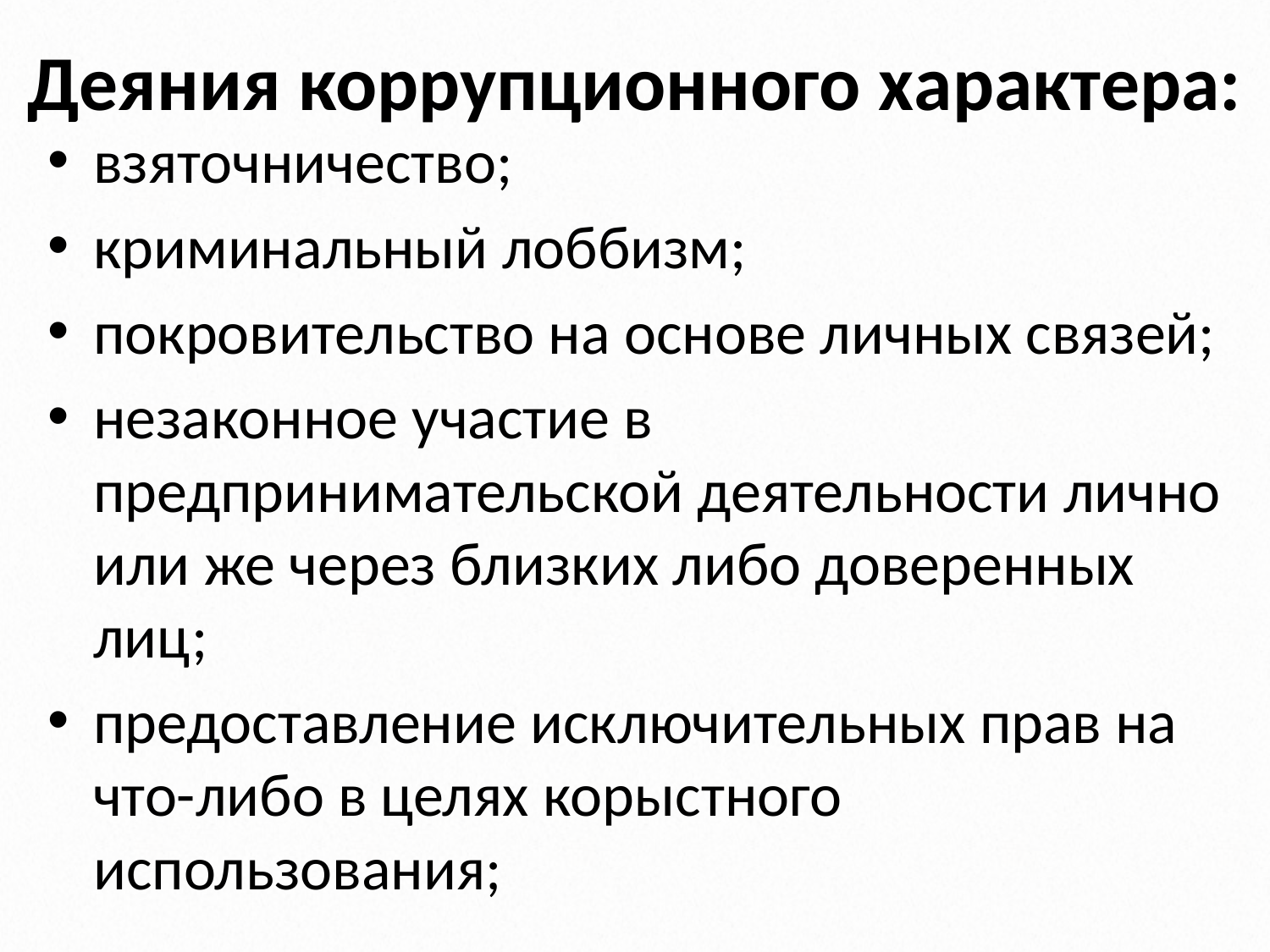

# Деяния коррупционного характера:
взяточничество;
криминальный лоббизм;
покровительство на основе личных связей;
незаконное участие в предпринимательской деятельности лично или же через близких либо доверенных лиц;
предоставление исключительных прав на что-либо в целях корыстного использования;